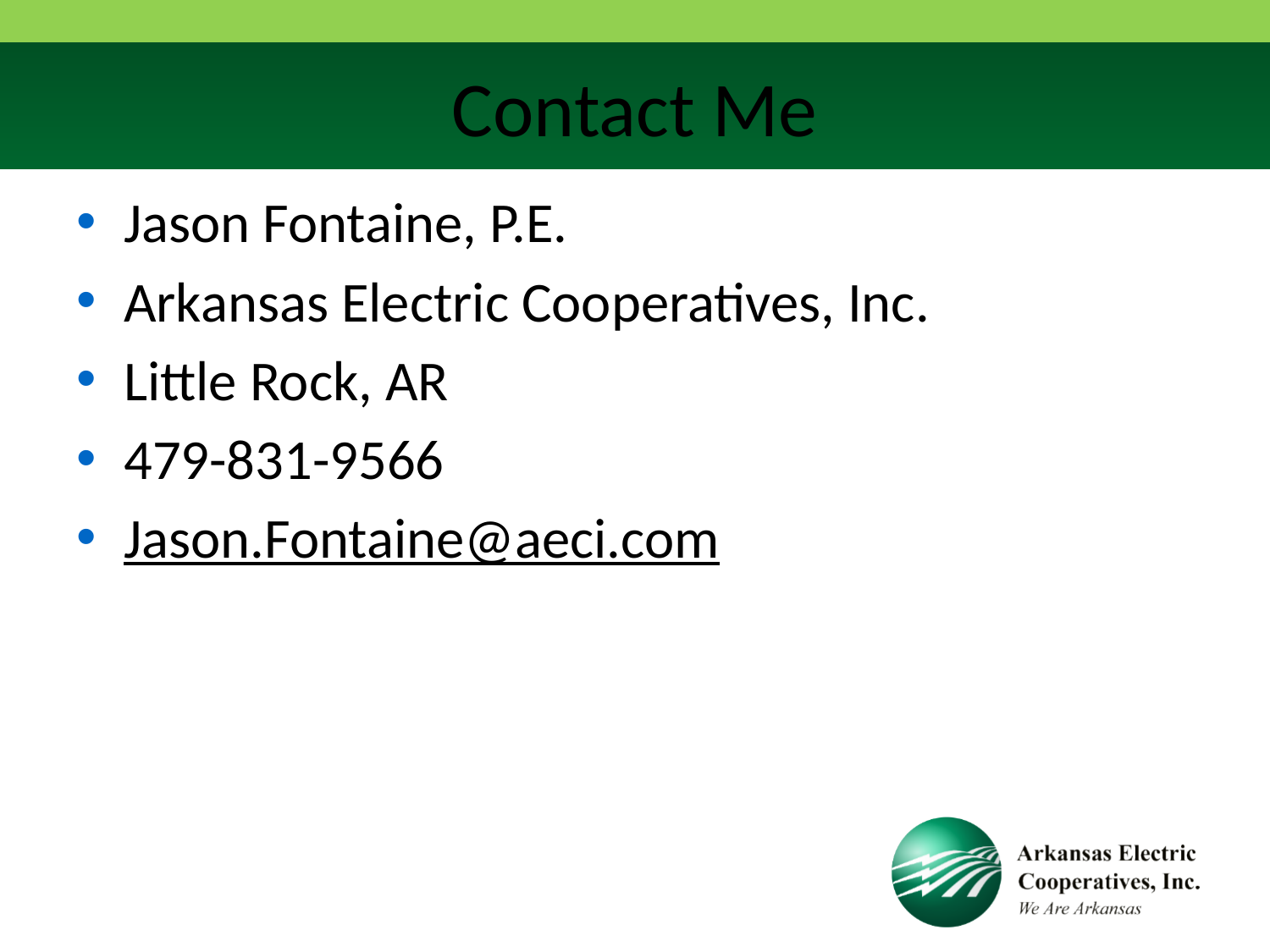

# Contact Me
Jason Fontaine, P.E.
Arkansas Electric Cooperatives, Inc.
Little Rock, AR
479-831-9566
Jason.Fontaine@aeci.com